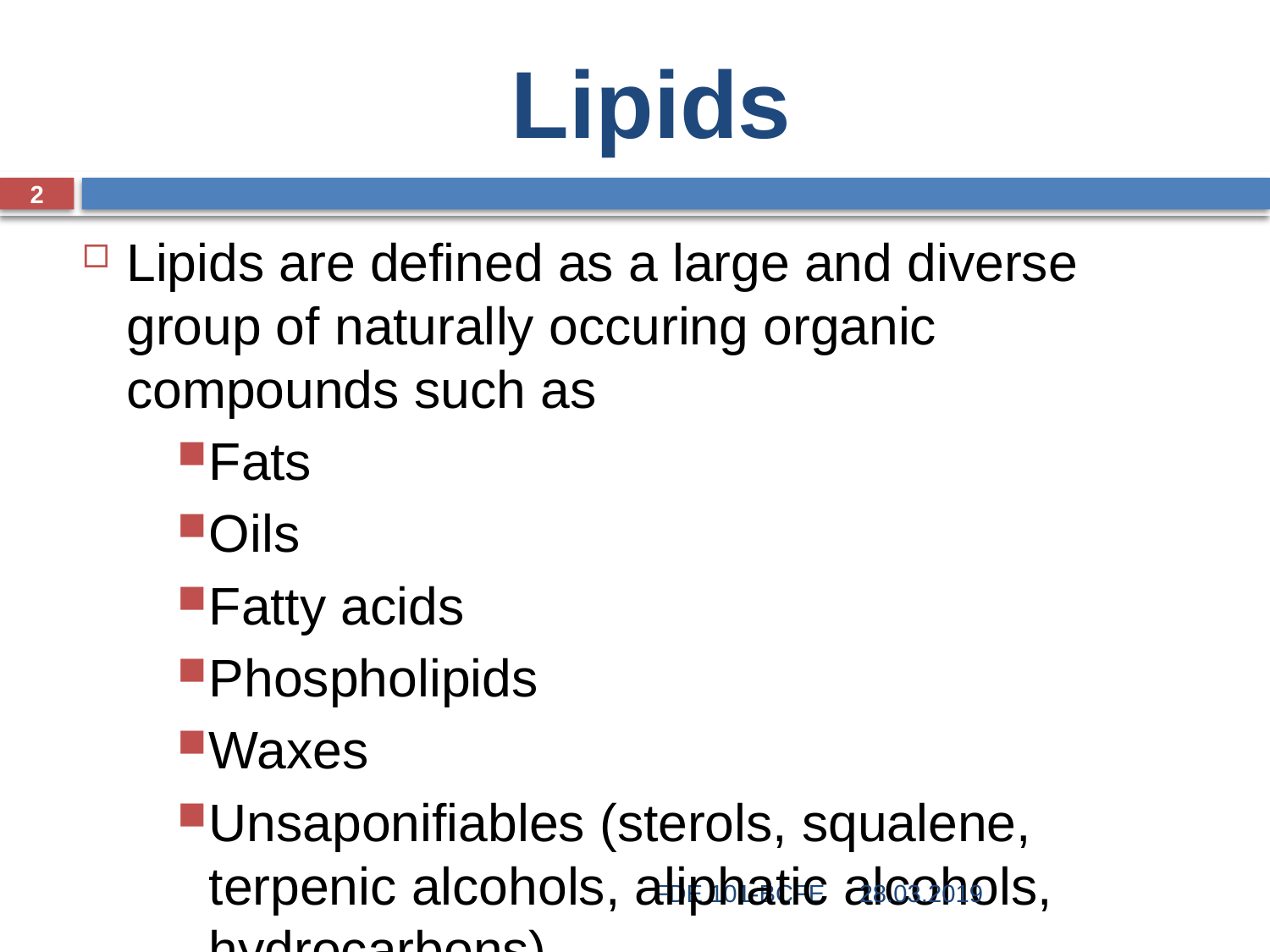

# Lipids
2
Lipids are defined as a large and diverse group of naturally occuring organic compounds such as
Fats
Oils
Fatty acids
Phospholipids
Waxes
Unsaponifiables (sterols, squalene, terpenic alcohols, aliphatic alcohols, hydrocarbons)
FDE 101-BCFE
28.03.2019